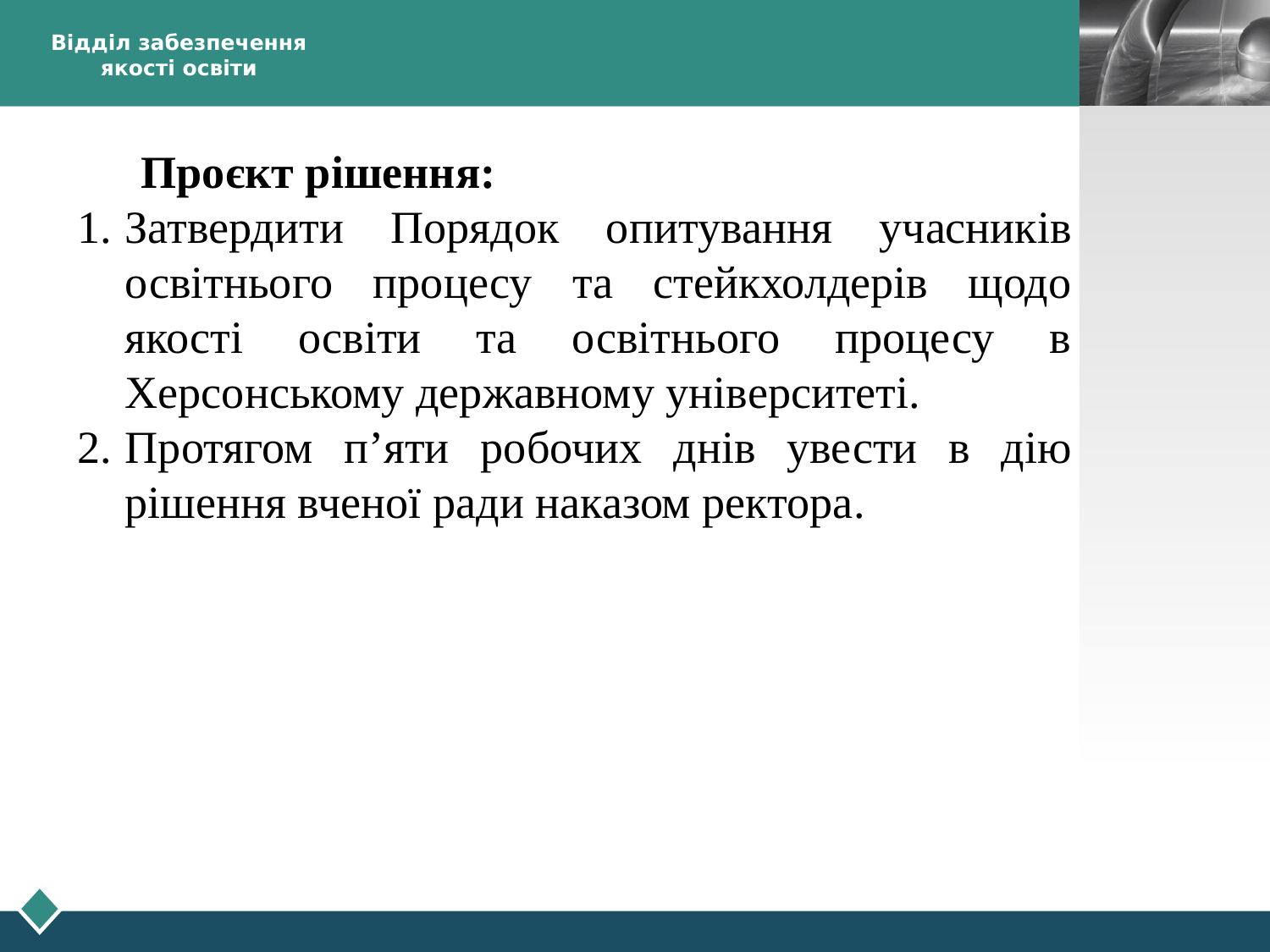

Відділ забезпечення якості освіти
Проєкт рішення:
Затвердити Порядок опитування учасників освітнього процесу та стейкхолдерів щодо якості освіти та освітнього процесу в Херсонському державному університеті.
Протягом п’яти робочих днів увести в дію рішення вченої ради наказом ректора.